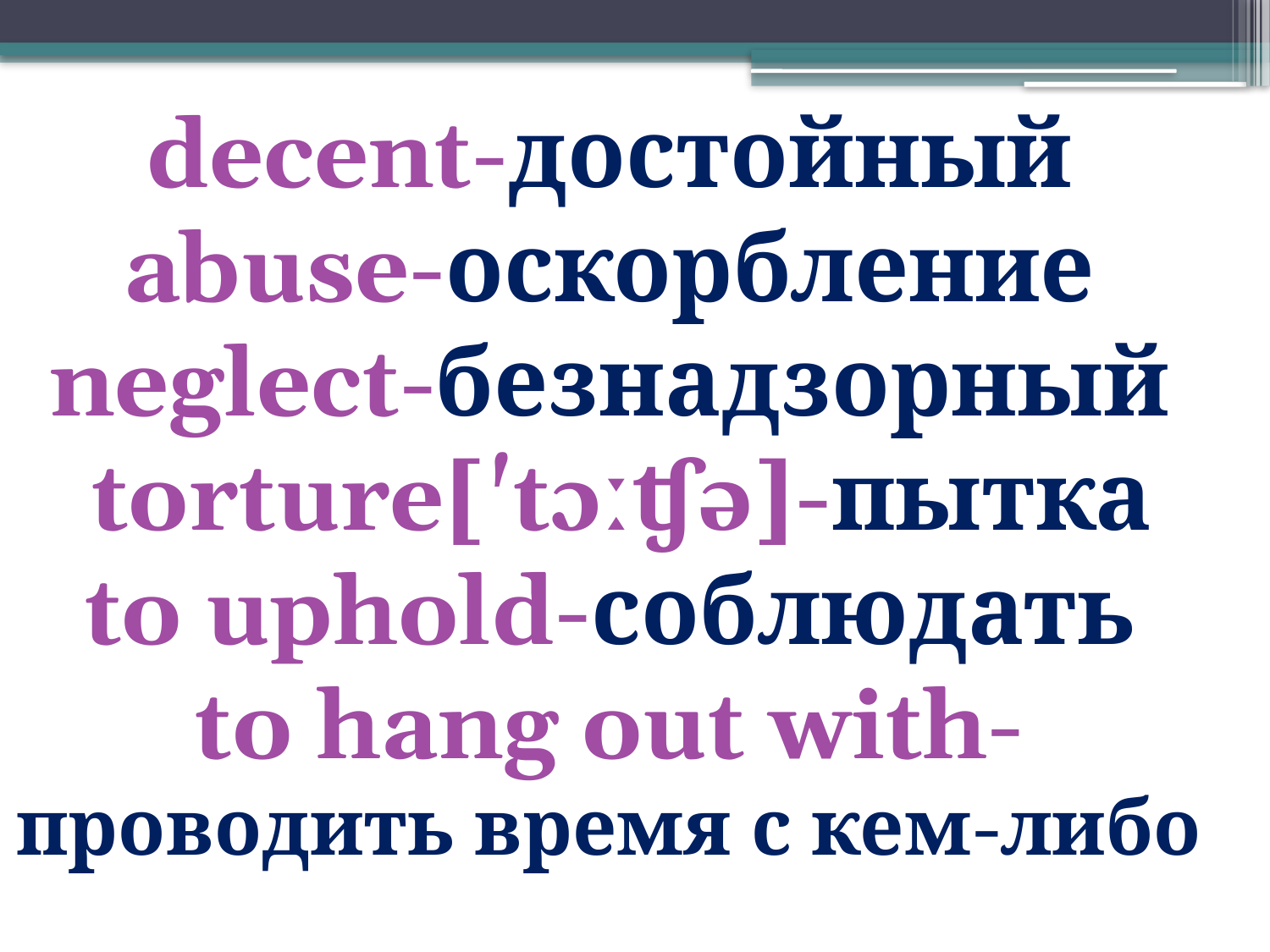

decent-достойный
abuse-оскорбление
neglect-безнадзорный
 torture['tɔːʧə]-пытка
to uphold-соблюдать
to hang out with-
проводить время с кем-либо